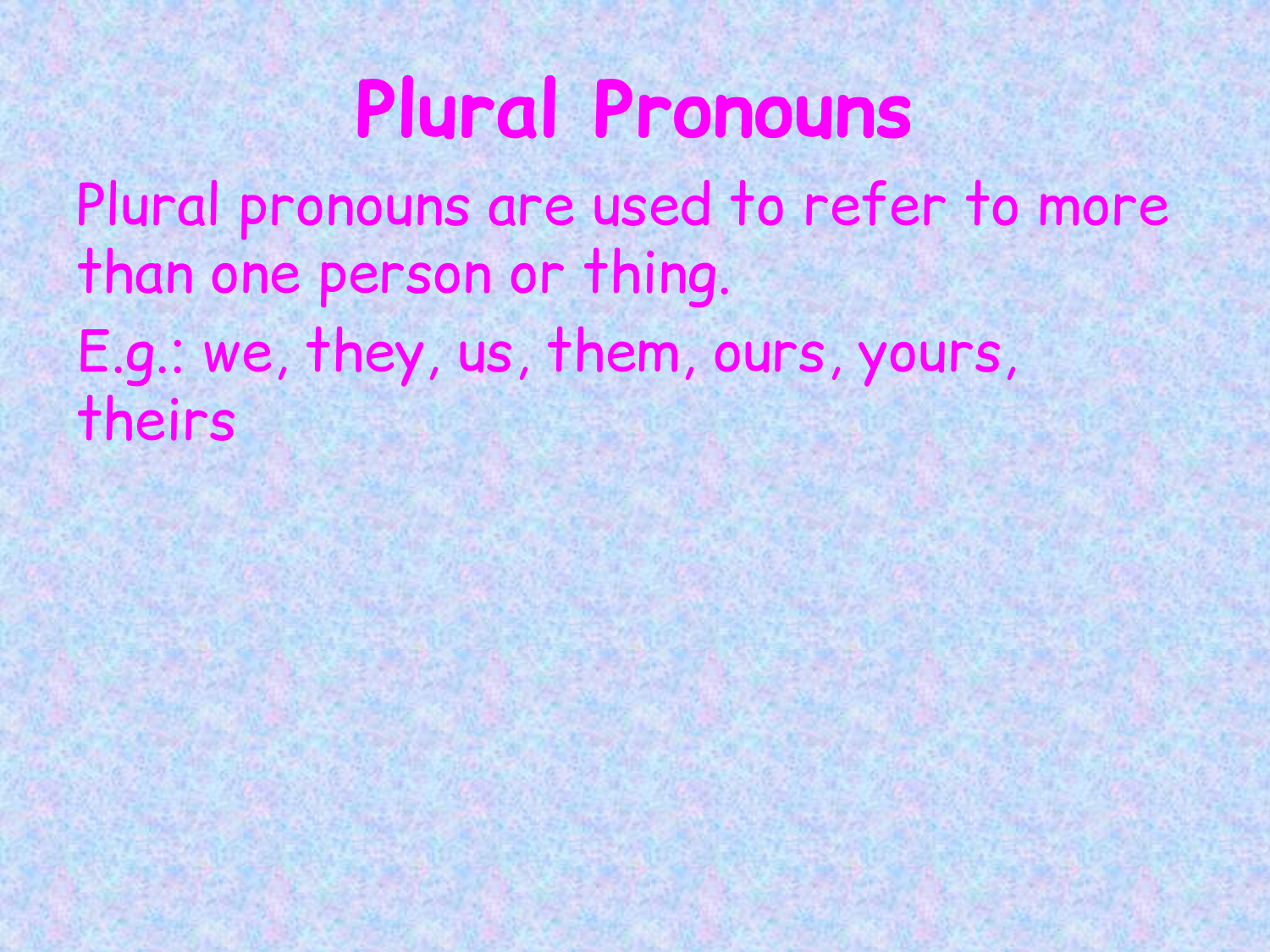

# Plural Pronouns
Plural pronouns are used to refer to more than one person or thing.
E.g.: we, they, us, them, ours, yours, theirs